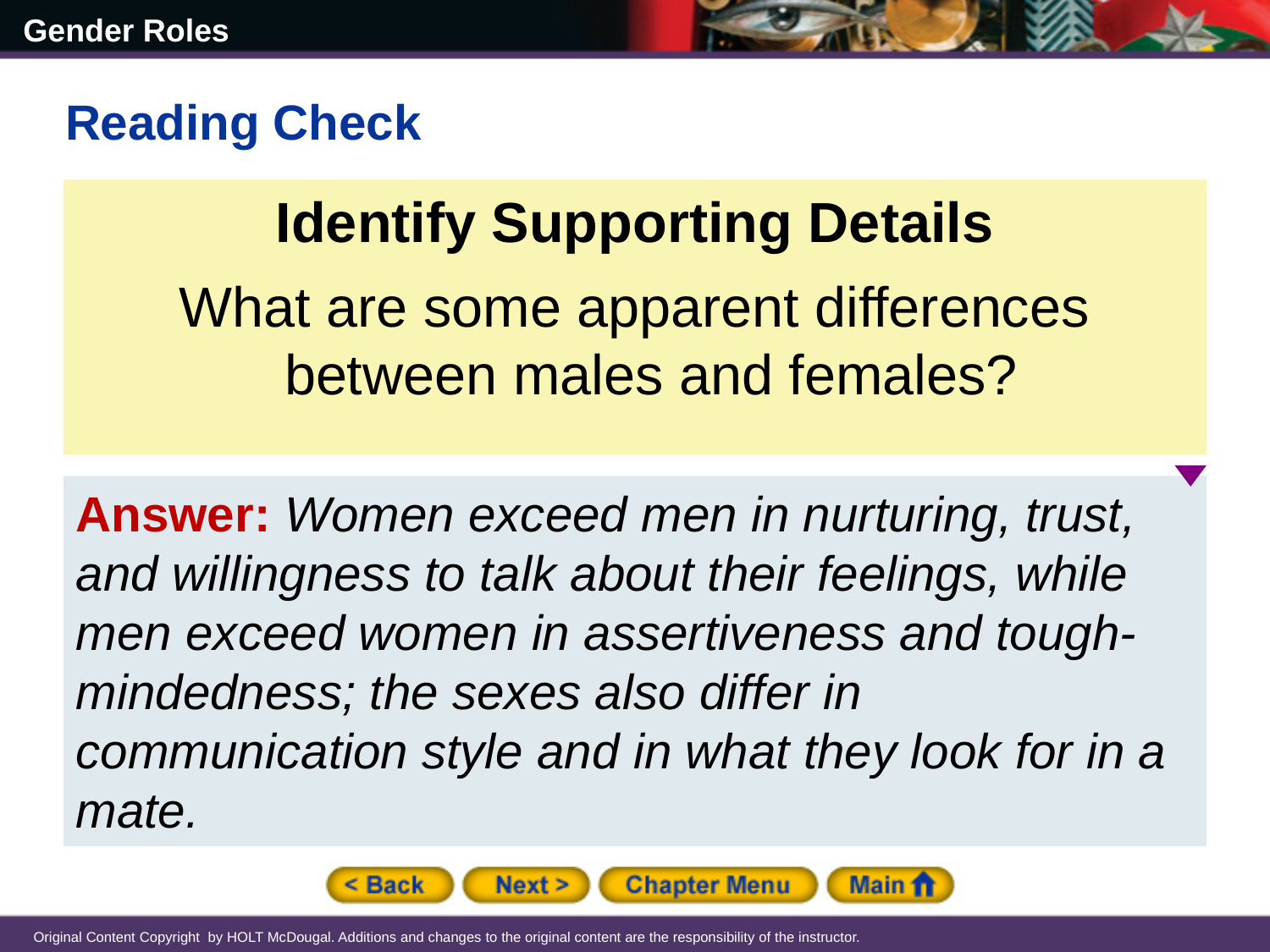

Reading Check
Identify Supporting Details
What are some apparent differences between males and females?

Answer: Women exceed men in nurturing, trust, and willingness to talk about their feelings, while men exceed women in assertiveness and tough-mindedness; the sexes also differ in communication style and in what they look for in a mate.